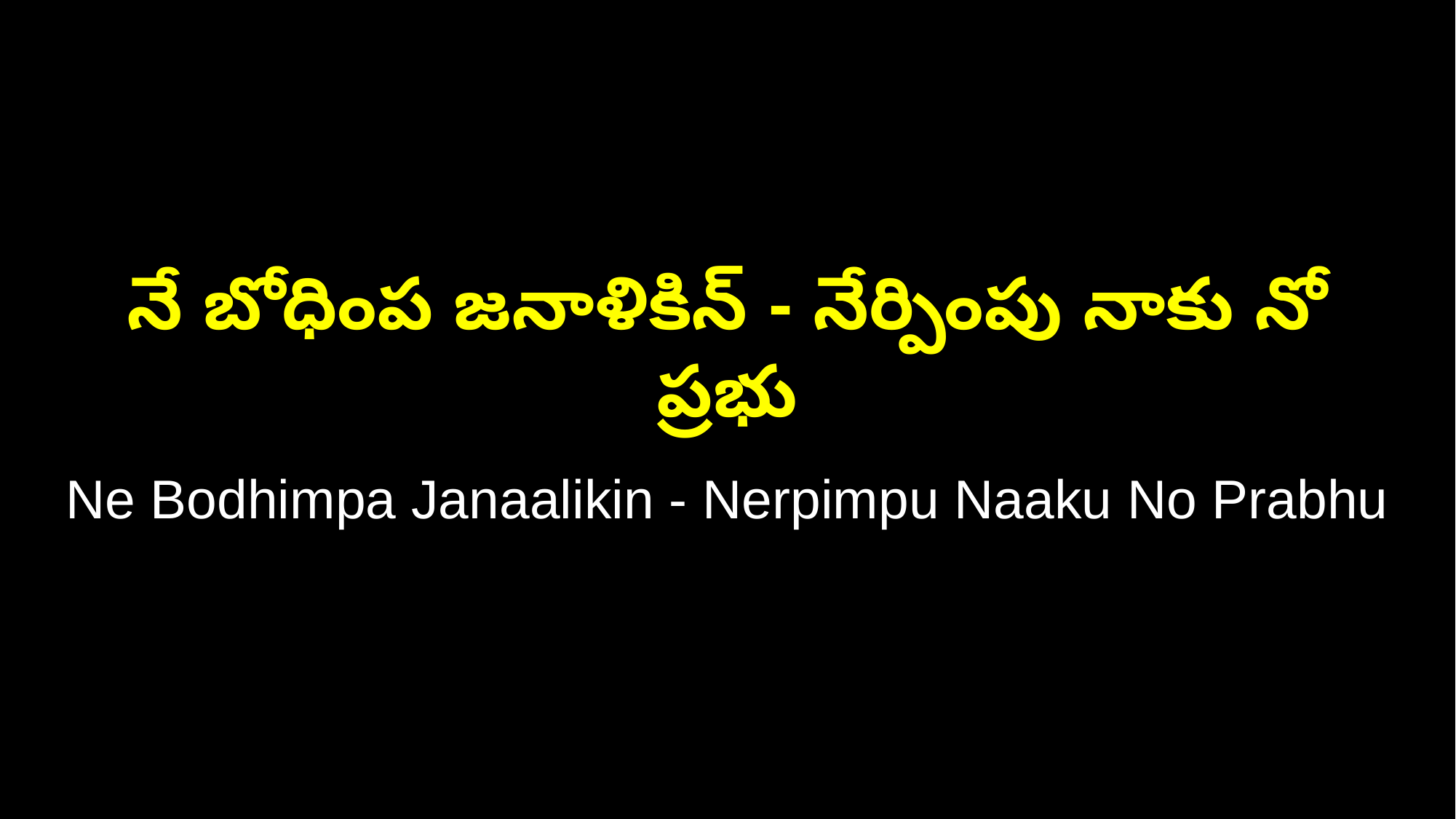

నే బోధింప జనాళికిన్ - నేర్పింపు నాకు నో ప్రభు
Ne Bodhimpa Janaalikin - Nerpimpu Naaku No Prabhu